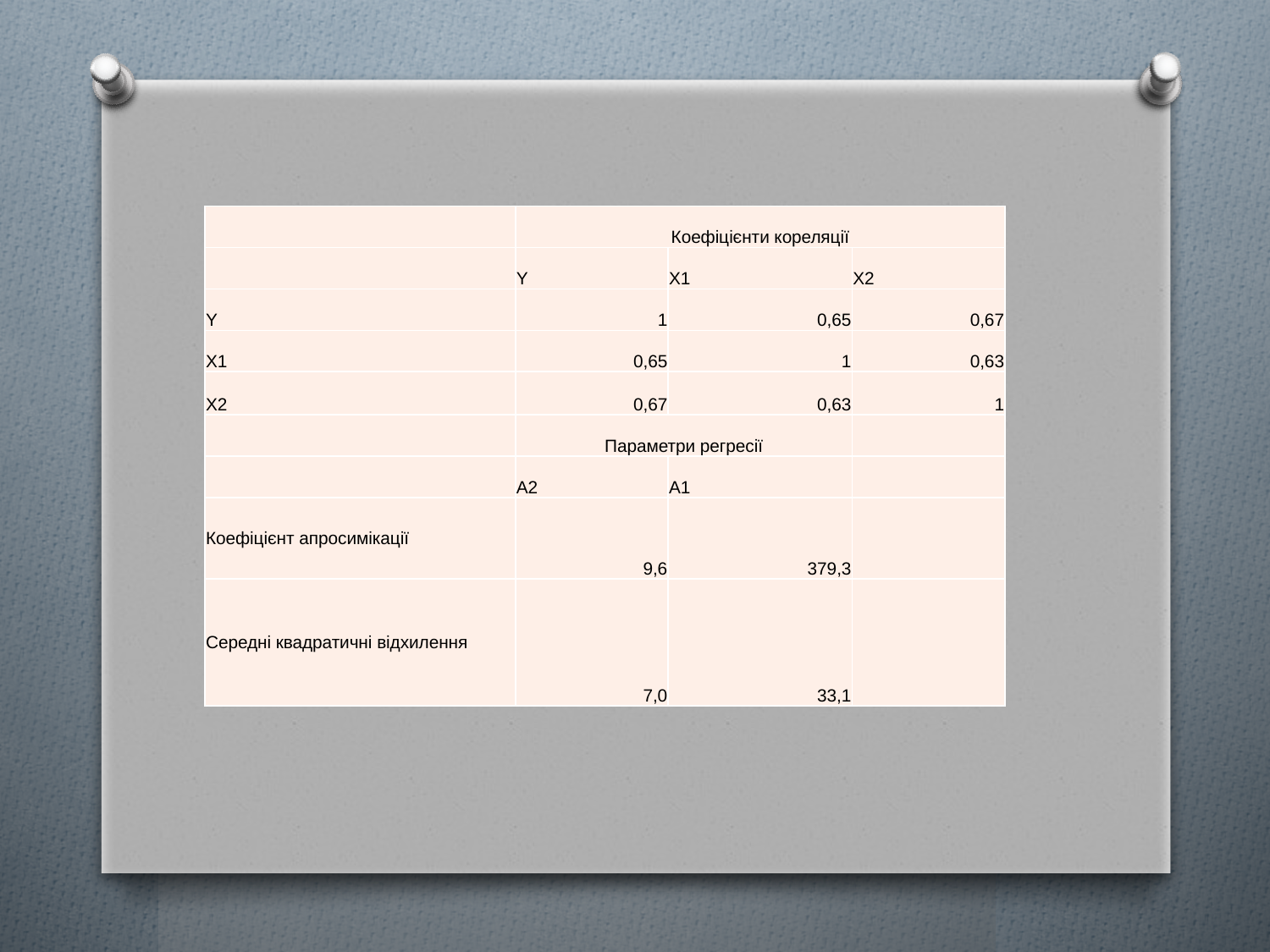

|  | Коефіцієнти кореляції |  |  |
| --- | --- | --- | --- |
|  | Y | X1 | X2 |
| Y | 1 | 0,65 | 0,67 |
| X1 | 0,65 | 1 | 0,63 |
| X2 | 0,67 | 0,63 | 1 |
|  | Параметри регресії |  |  |
|  | А2 | А1 |  |
| Коефіцієнт апросимікації | 9,6 | 379,3 |  |
| Середні квадратичні відхилення | 7,0 | 33,1 |  |